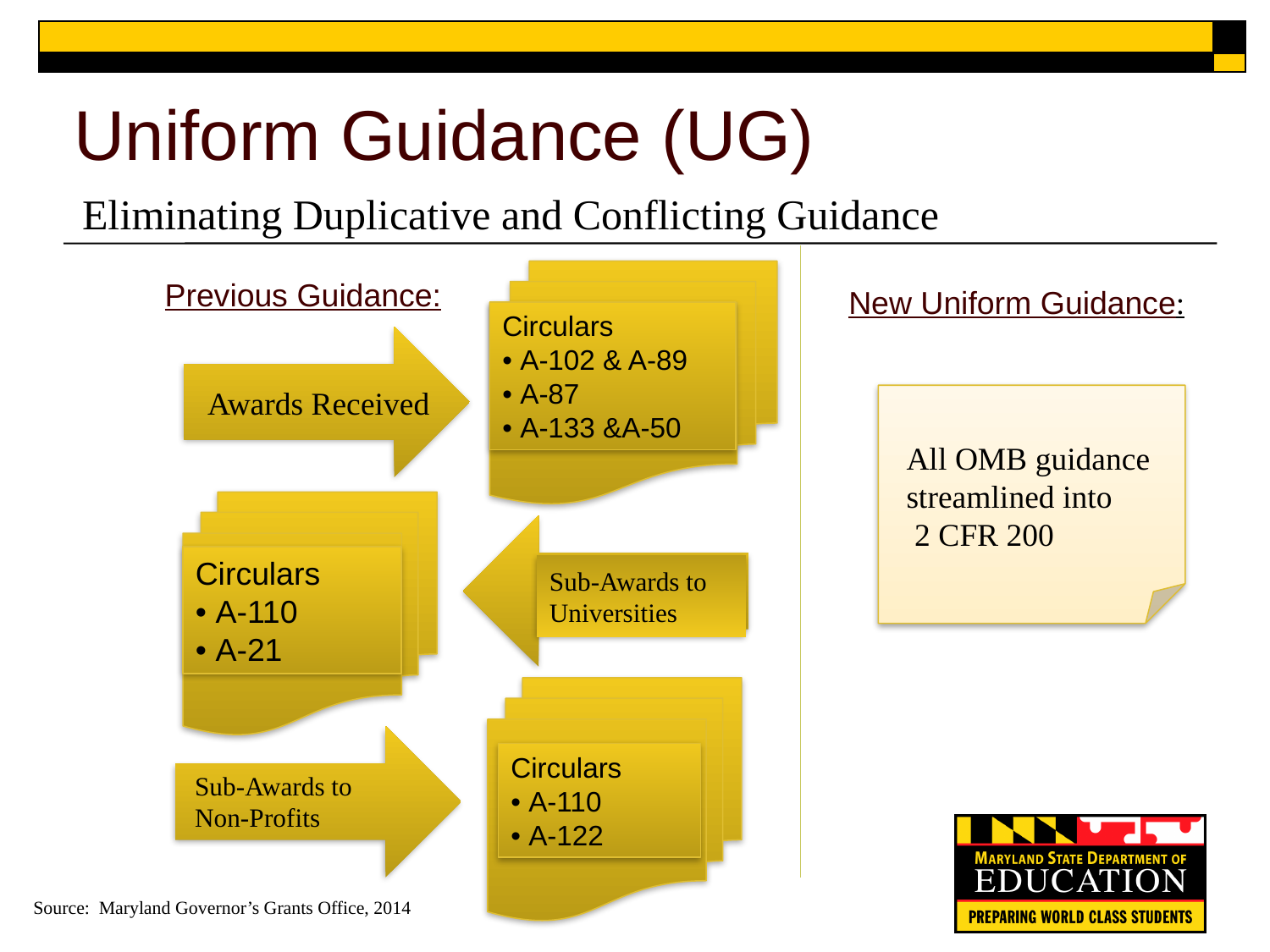

# Uniform Guidance (UG)
Eliminating Duplicative and Conflicting Guidance

Circulars
• A-102 & A-89
• A-87
• A-133 &A-50
Previous Guidance:
New Uniform Guidance:

Awards Received

All OMB guidance streamlined into
 2 CFR 200

Sub-Awards to Universities
Circulars
• A-110
• A-21

Circulars
• A-110
• A-122

Sub-Awards to Non-Profits
Source:  Maryland Governor’s Grants Office, 2014